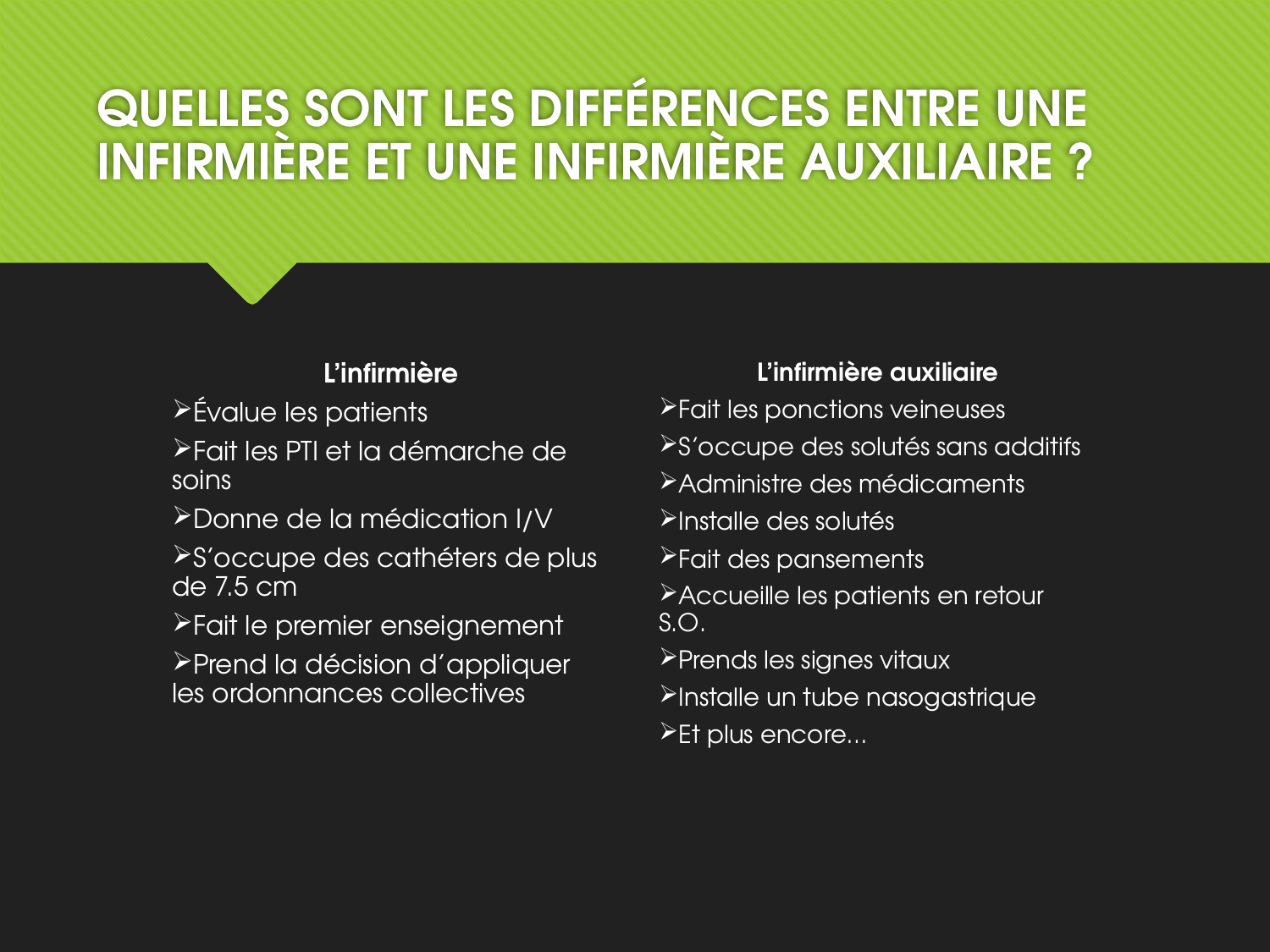

# QUELLES SONT LES DIFFÉRENCES ENTRE UNE INFIRMIÈRE ET UNE INFIRMIÈRE AUXILIAIRE ?
L’infirmière
Évalue les patients
Fait les PTI et la démarche de soins
Donne de la médication I/V
S’occupe des cathéters de plus de 7.5 cm
Fait le premier enseignement
Prend la décision d’appliquer les ordonnances collectives

L’infirmière auxiliaire
Fait les ponctions veineuses
S’occupe des solutés sans additifs
Administre des médicaments
Installe des solutés
Fait des pansements
Accueille les patients en retour S.O.
Prends les signes vitaux
Installe un tube nasogastrique
Et plus encore…